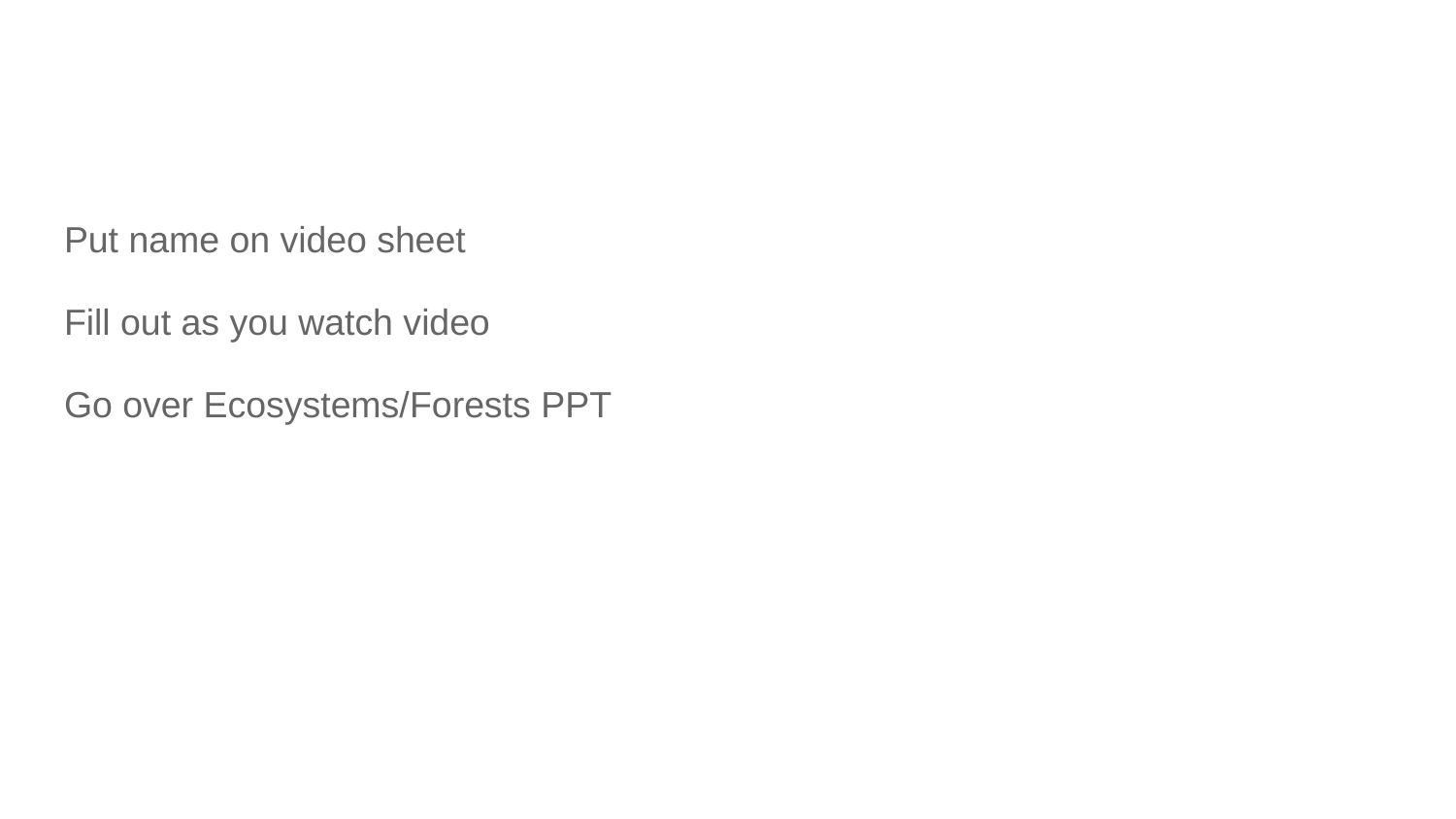

#
Put name on video sheet
Fill out as you watch video
Go over Ecosystems/Forests PPT